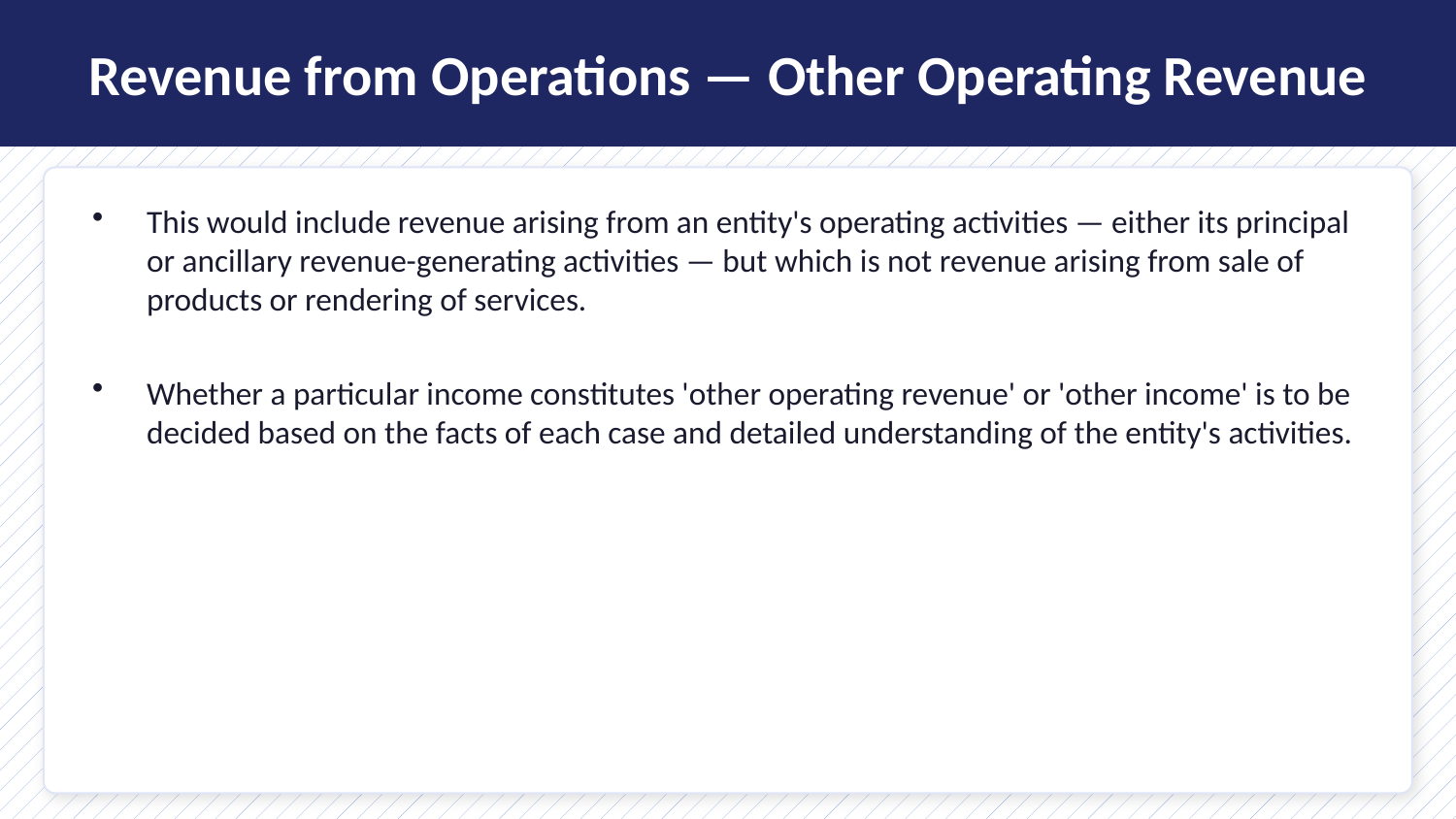

Revenue from Operations — Other Operating Revenue

This would include revenue arising from an entity's operating activities — either its principal or ancillary revenue-generating activities — but which is not revenue arising from sale of products or rendering of services.

Whether a particular income constitutes 'other operating revenue' or 'other income' is to be decided based on the facts of each case and detailed understanding of the entity's activities.